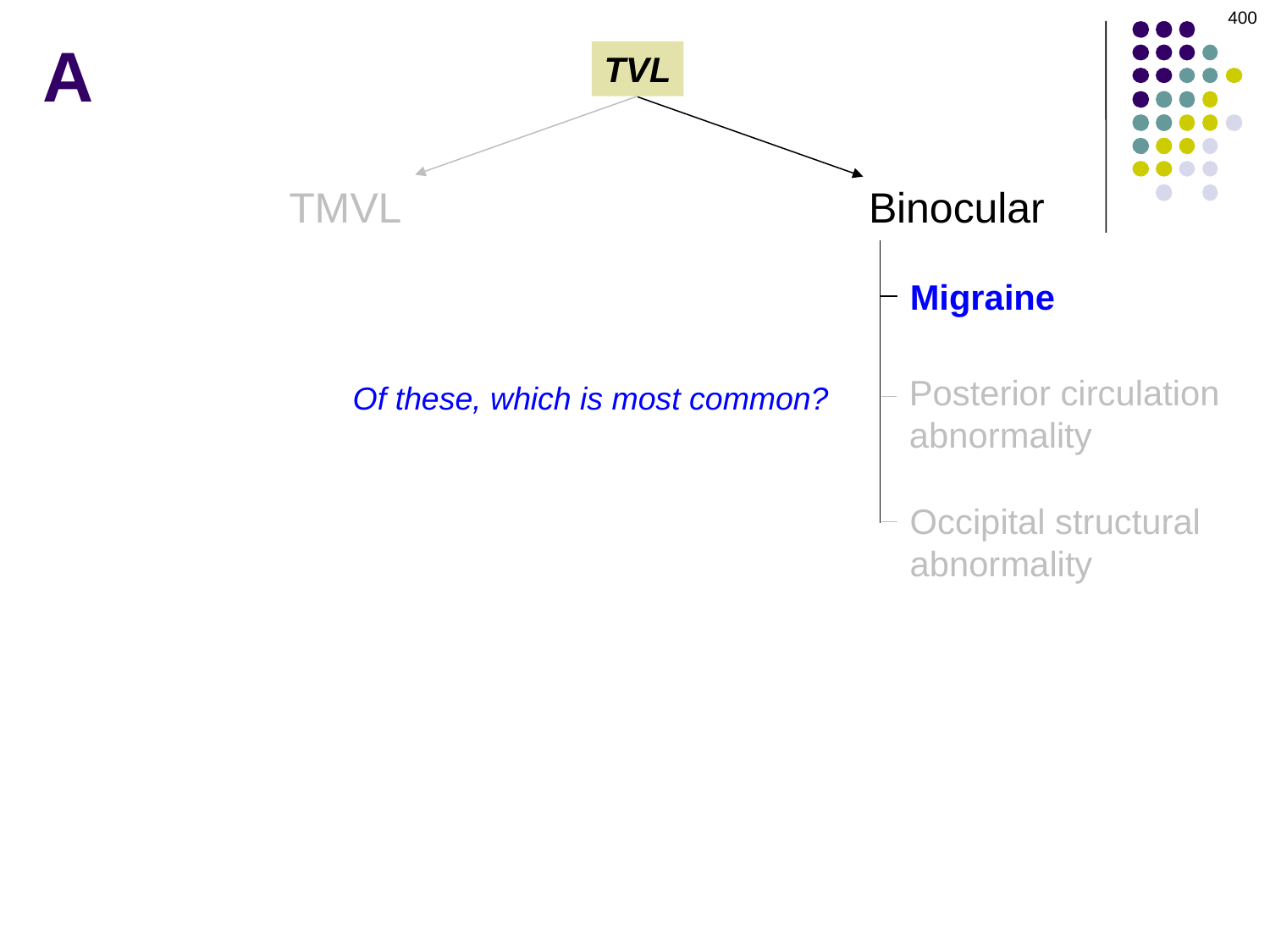

400
A
TVL
Binocular
TMVL
Migraine
Posterior circulation abnormality
Of these, which is most common?
Occipital structural abnormality